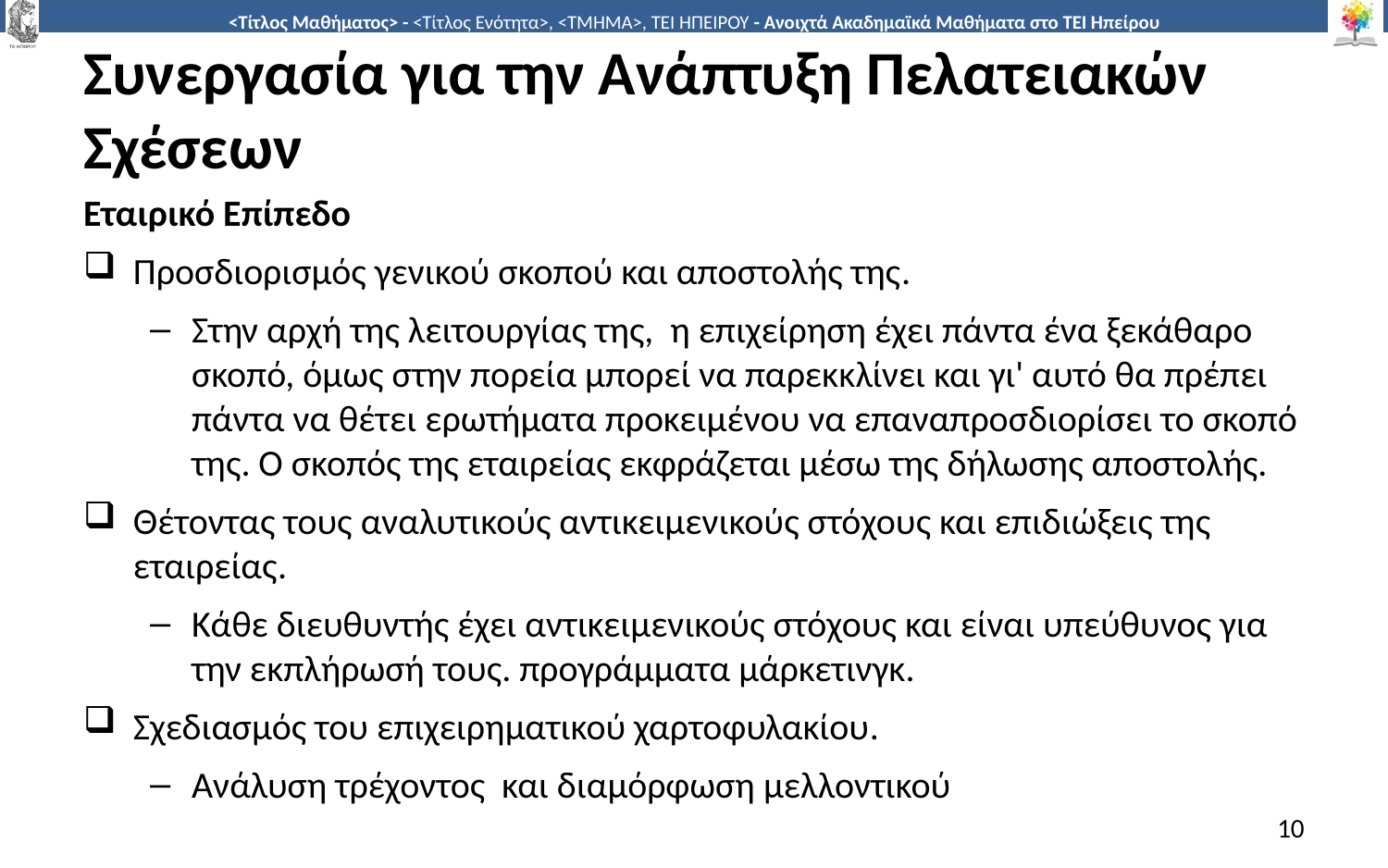

# Συνεργασία για την Ανάπτυξη Πελατειακών Σχέσεων
Εταιρικό Επίπεδο
Προσδιορισμός γενικού σκοπού και αποστολής της.
Στην αρχή της λειτουργίας της,  η επιχείρηση έχει πάντα ένα ξεκάθαρο σκοπό, όμως στην πορεία μπορεί να παρεκκλίνει και γι' αυτό θα πρέπει πάντα να θέτει ερωτήματα προκειμένου να επαναπροσδιορίσει το σκοπό της. Ο σκοπός της εταιρείας εκφράζεται μέσω της δήλωσης αποστολής.
Θέτοντας τους αναλυτικούς αντικειμενικούς στόχους και επιδιώξεις της εταιρείας.
Κάθε διευθυντής έχει αντικειμενικούς στόχους και είναι υπεύθυνος για την εκπλήρωσή τους. προγράμματα μάρκετινγκ.
Σχεδιασμός του επιχειρηματικού χαρτοφυλακίου.
Ανάλυση τρέχοντος  και διαμόρφωση μελλοντικού

10